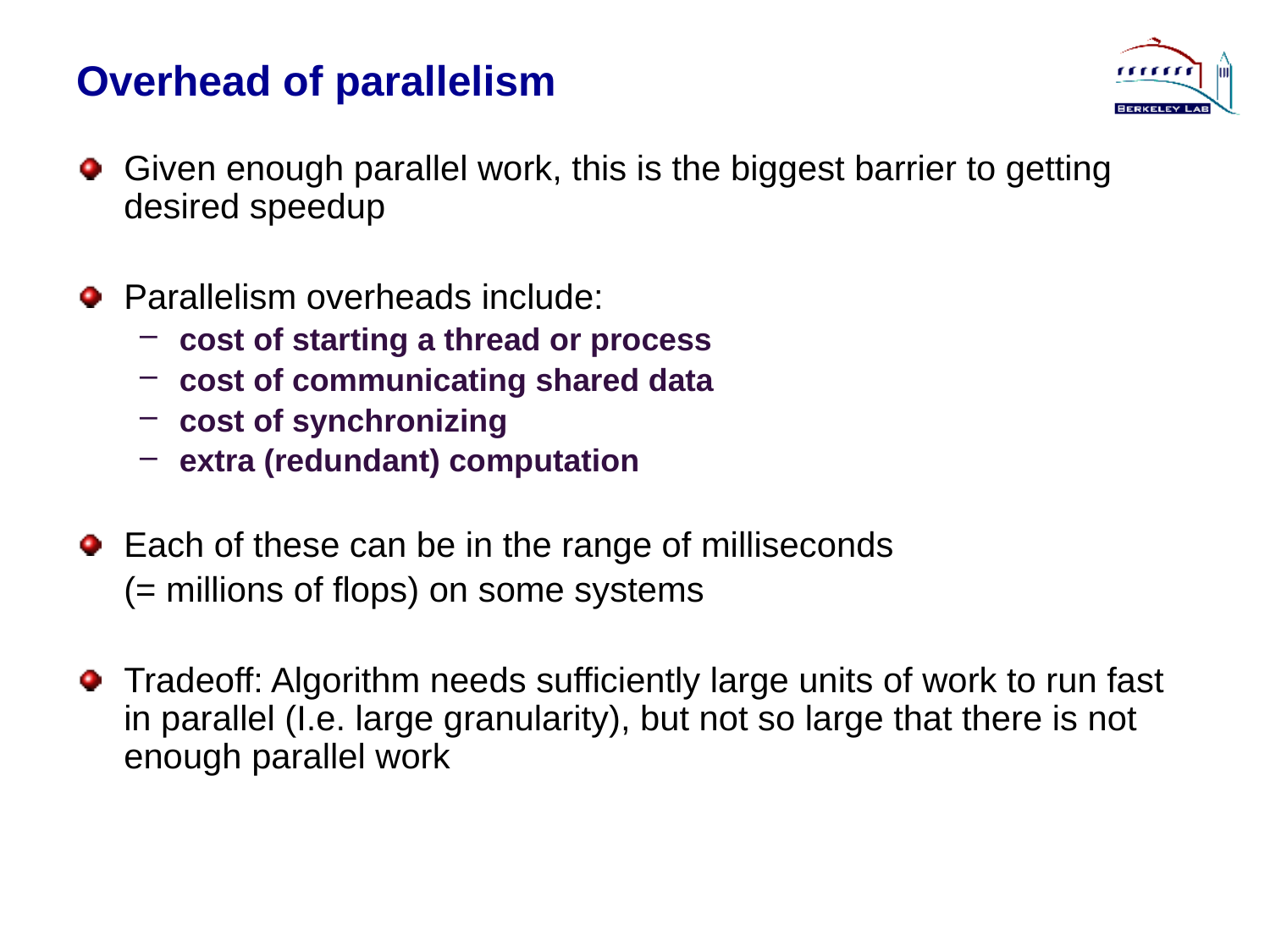

# Overhead of parallelism
Given enough parallel work, this is the biggest barrier to getting desired speedup

Parallelism overheads include:
cost of starting a thread or process
cost of communicating shared data
cost of synchronizing
extra (redundant) computation

Each of these can be in the range of milliseconds
	(= millions of flops) on some systems

Tradeoff: Algorithm needs sufficiently large units of work to run fast in parallel (I.e. large granularity), but not so large that there is not enough parallel work

                        49